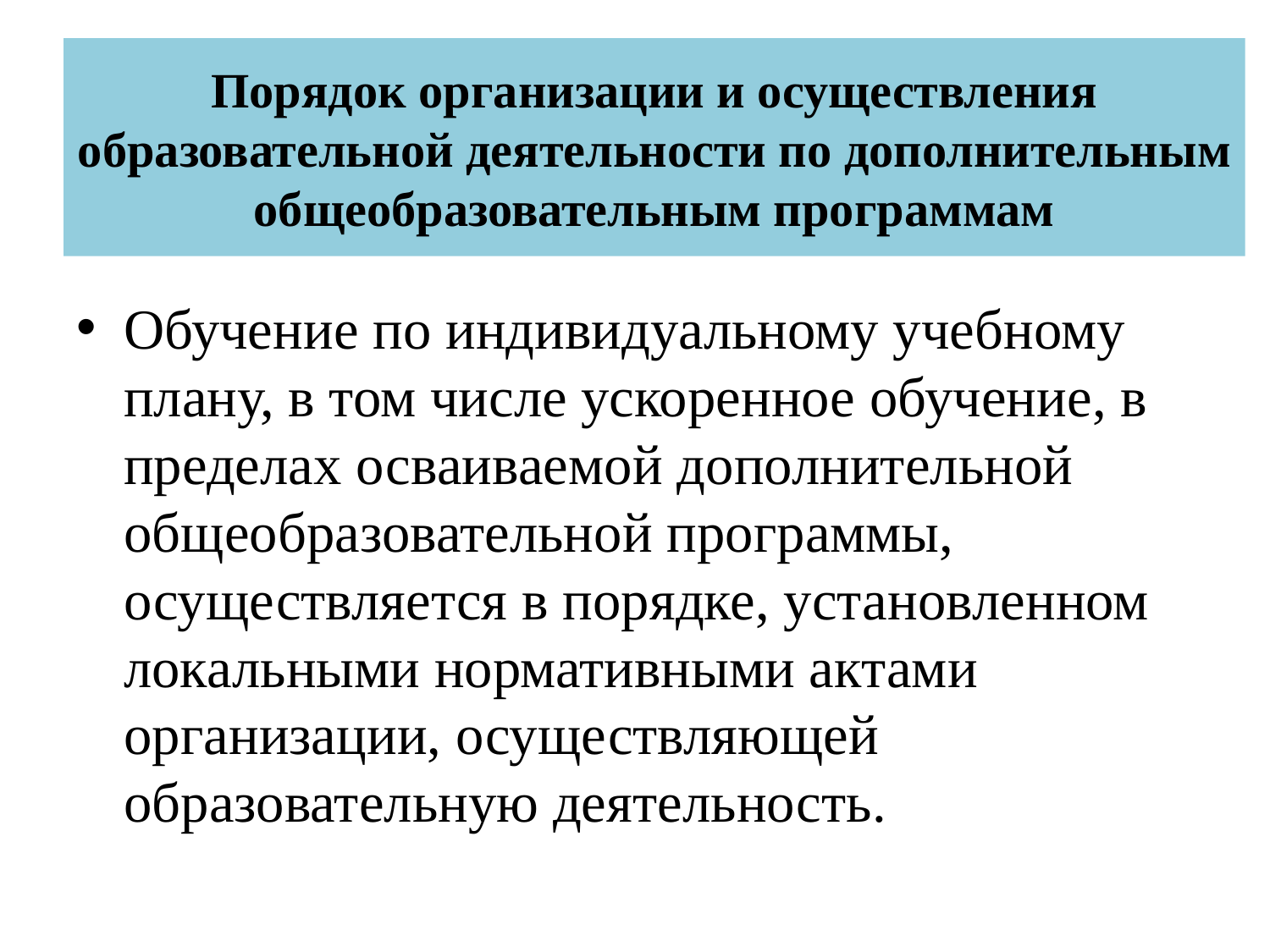

# Порядок организации и осуществления образовательной деятельности по дополнительным общеобразовательным программам
Обучение по индивидуальному учебному плану, в том числе ускоренное обучение, в пределах осваиваемой дополнительной общеобразовательной программы, осуществляется в порядке, установленном локальными нормативными актами организации, осуществляющей образовательную деятельность.